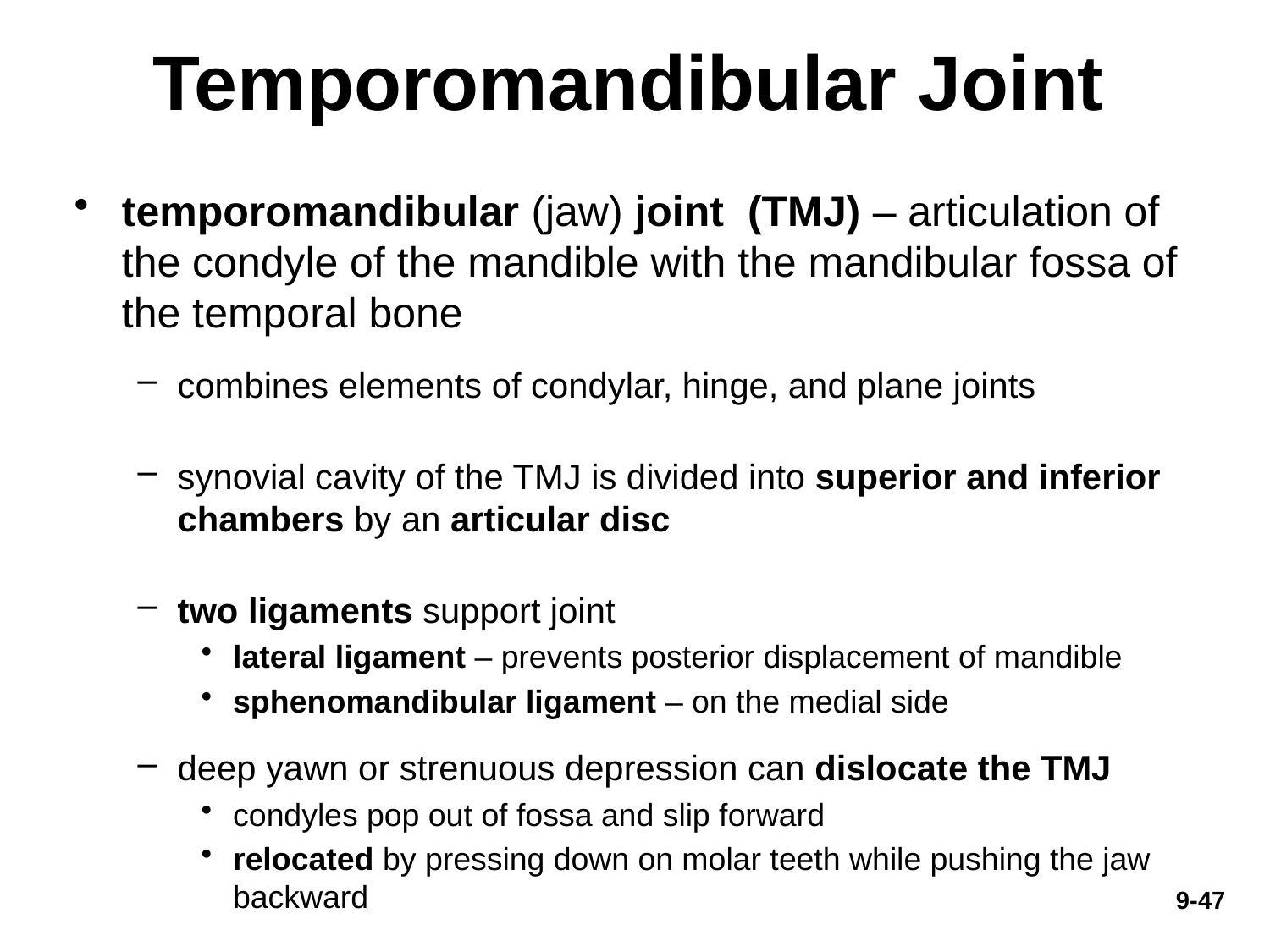

# Temporomandibular Joint
temporomandibular (jaw) joint  (TMJ) – articulation of the condyle of the mandible with the mandibular fossa of the temporal bone

combines elements of condylar, hinge, and plane joints

synovial cavity of the TMJ is divided into superior and inferior chambers by an articular disc

two ligaments support joint
lateral ligament – prevents posterior displacement of mandible
sphenomandibular ligament – on the medial side

deep yawn or strenuous depression can dislocate the TMJ
condyles pop out of fossa and slip forward
relocated by pressing down on molar teeth while pushing the jaw backward
9-47